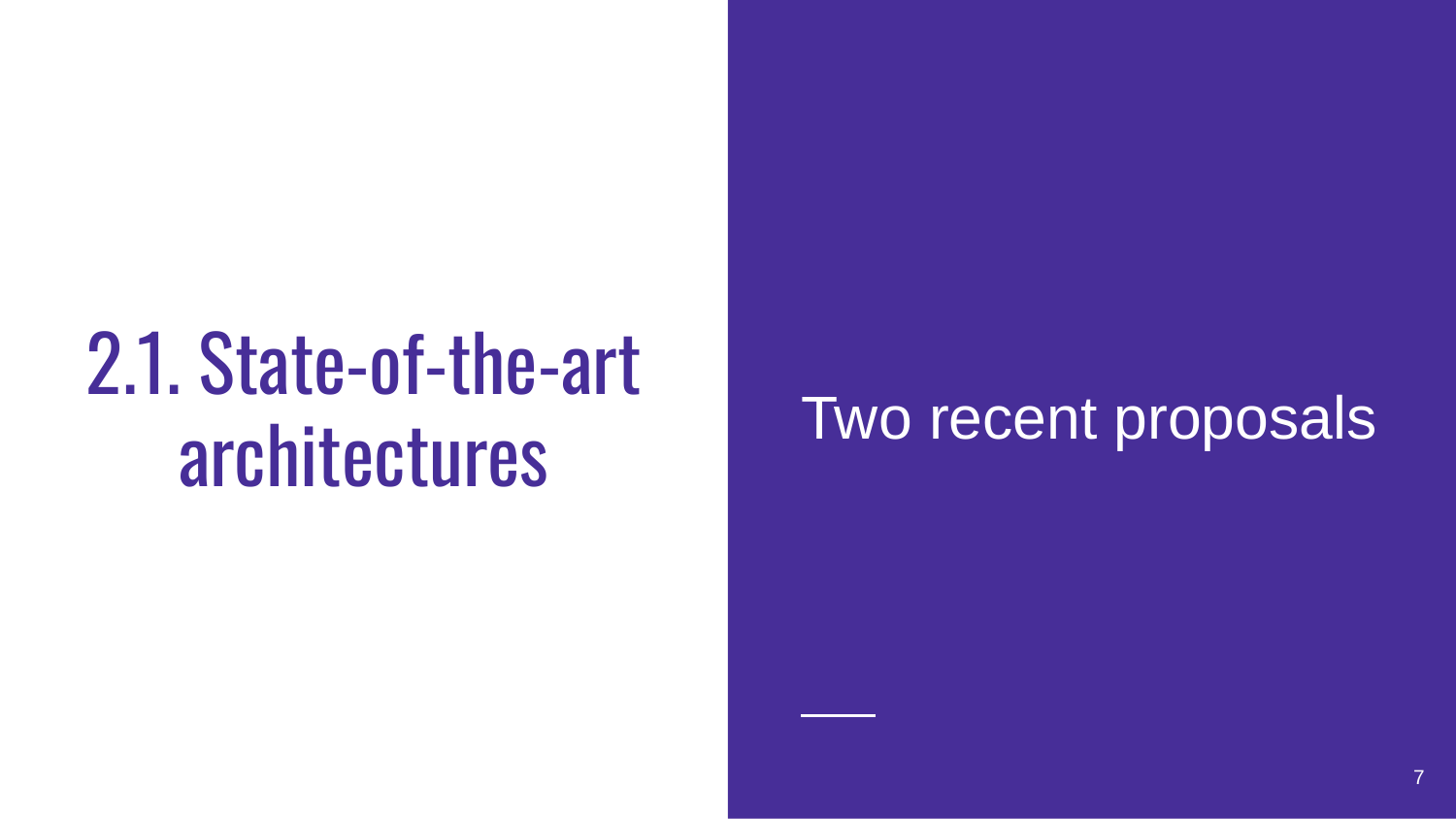

Two recent proposals
# 2.1. State-of-the-art architectures
7